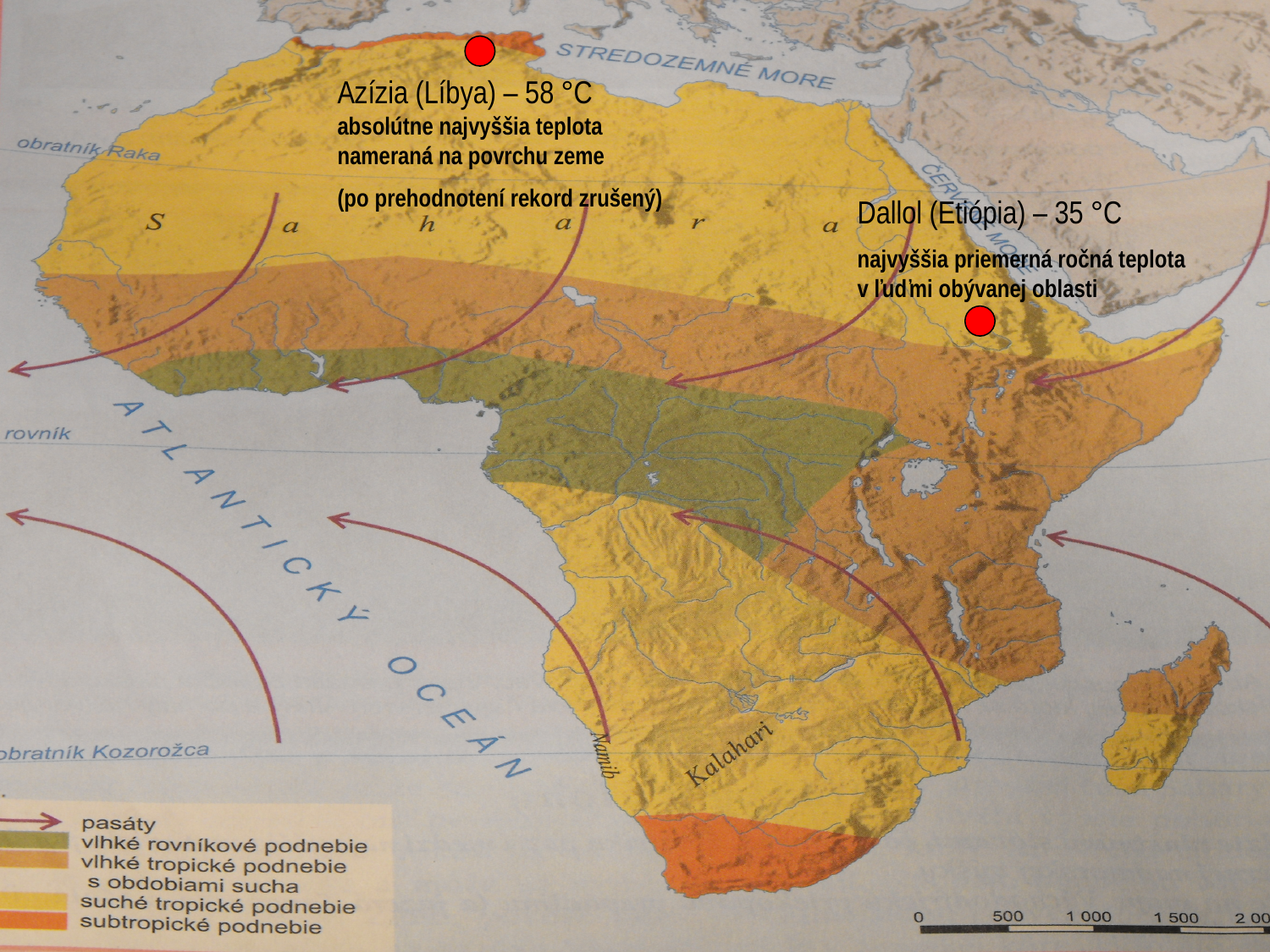

Azízia (Líbya) – 58 °C absolútne najvyššia teplota nameraná na povrchu zeme
(po prehodnotení rekord zrušený)
Dallol (Etiópia) – 35 °C
najvyššia priemerná ročná teplota
v ľuďmi obývanej oblasti